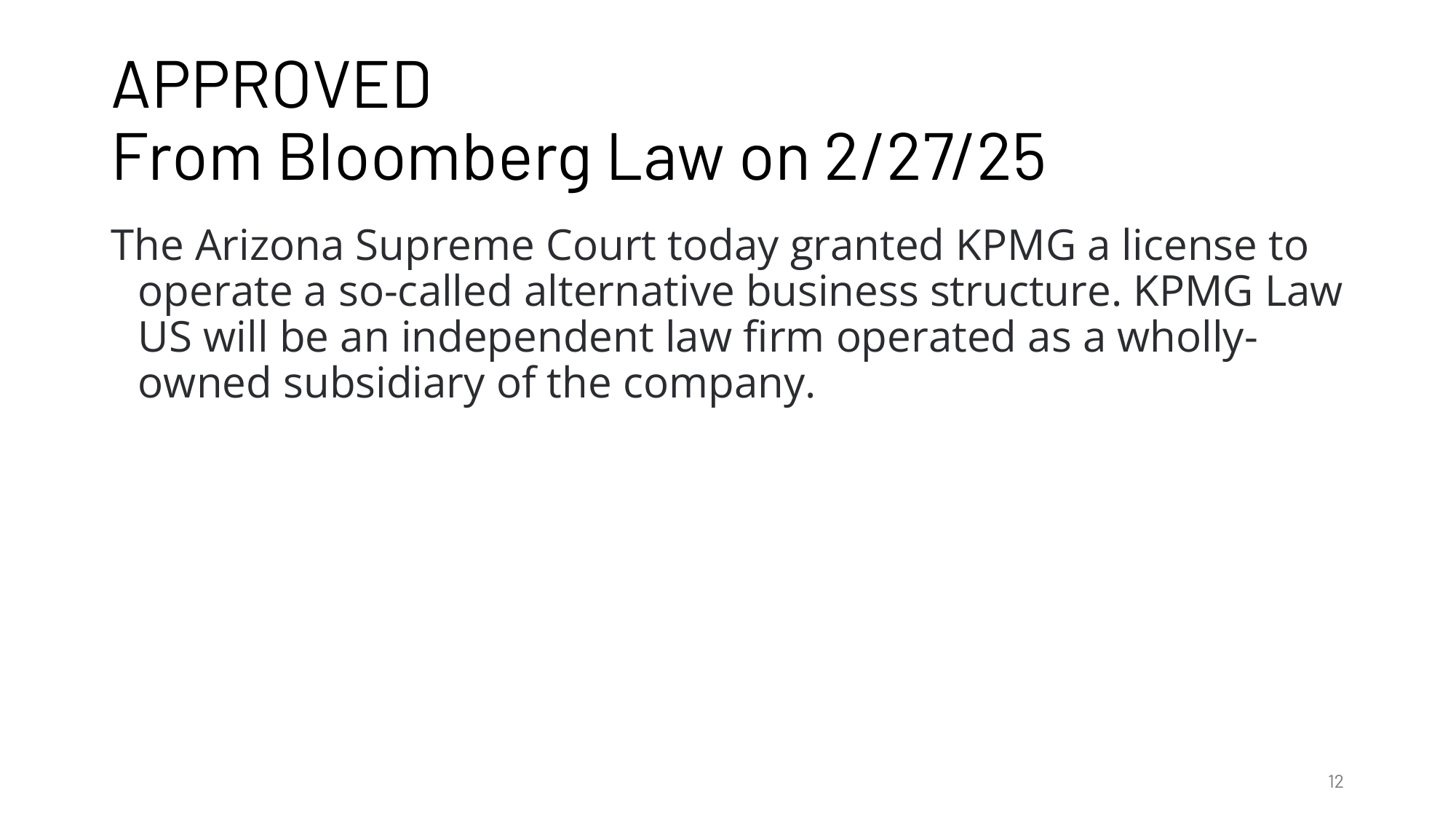

# APPROVED From Bloomberg Law on 2/27/25
The Arizona Supreme Court today granted KPMG a license to operate a so-called alternative business structure. KPMG Law US will be an independent law firm operated as a wholly-owned subsidiary of the company.

12